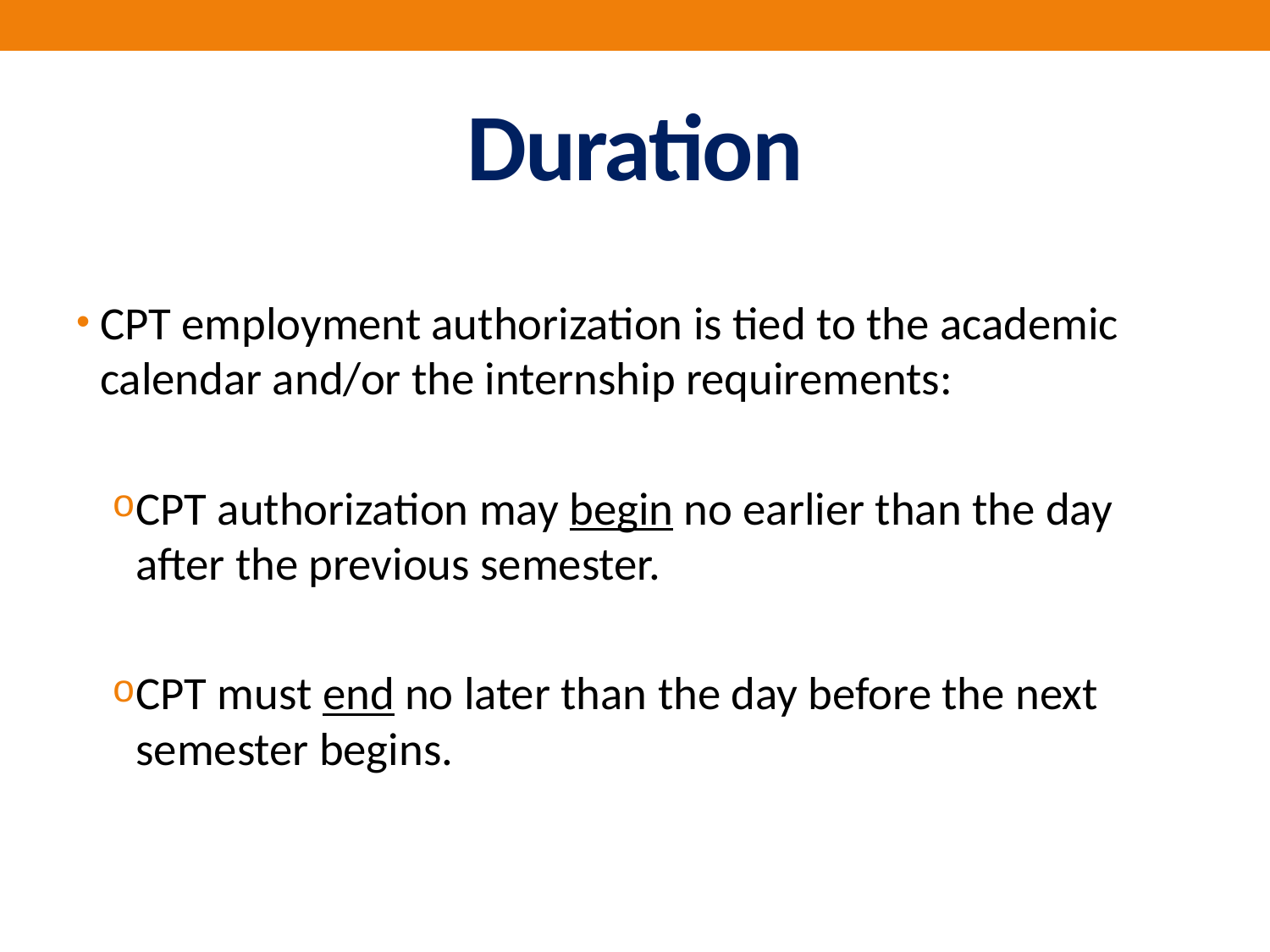

# Duration

CPT employment authorization is tied to the academic calendar and/or the internship requirements:

CPT authorization may begin no earlier than the day after the previous semester.

CPT must end no later than the day before the next semester begins.